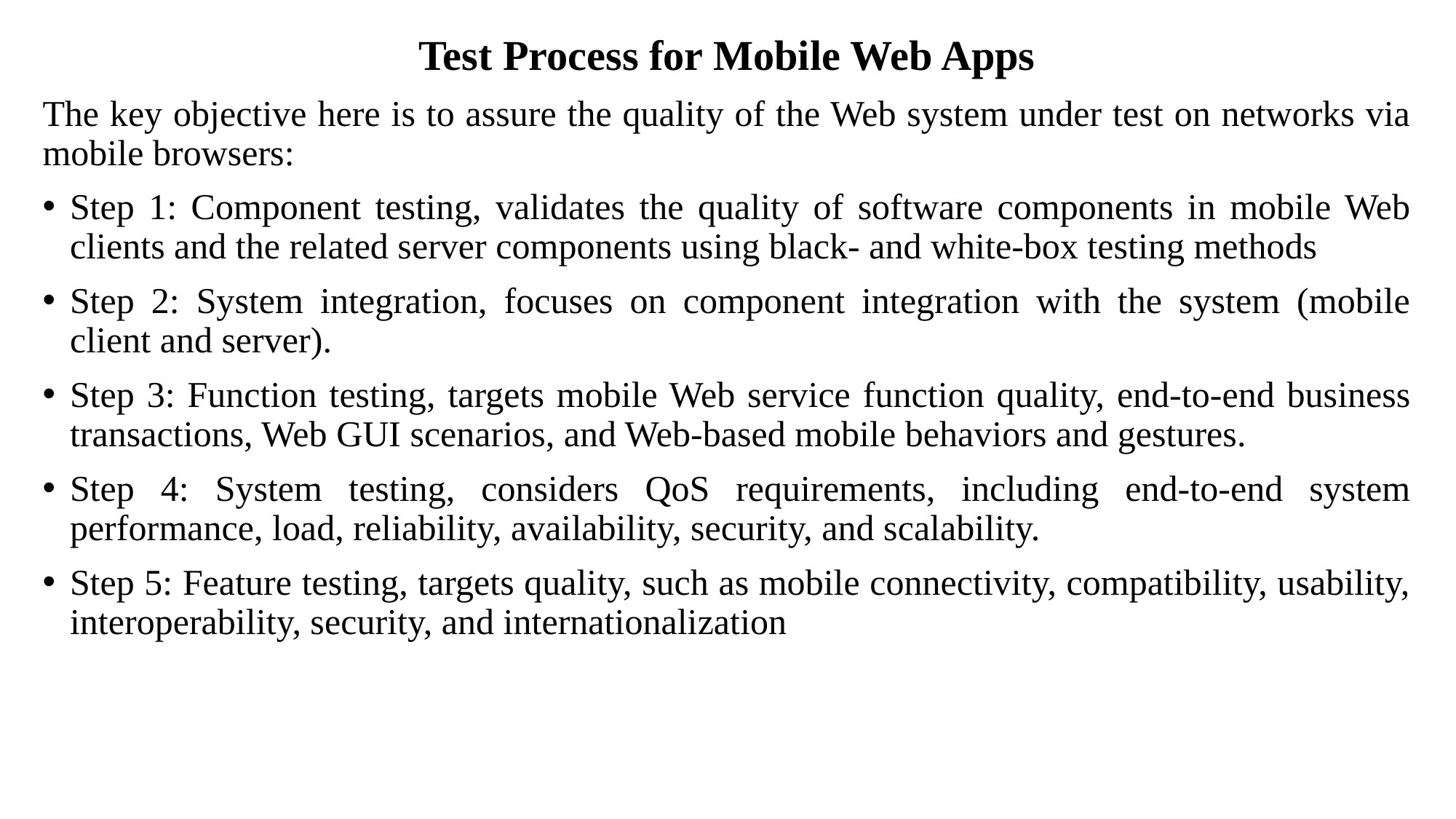

Test Process for Mobile Web Apps
The key objective here is to assure the quality of the Web system under test on networks via mobile browsers:
Step 1: Component testing, validates the quality of software components in mobile Web clients and the related server components using black- and white-box testing methods
Step 2: System integration, focuses on component integration with the system (mobile client and server).
Step 3: Function testing, targets mobile Web service function quality, end-to-end business transactions, Web GUI scenarios, and Web-based mobile behaviors and gestures.
Step 4: System testing, considers QoS requirements, including end-to-end system performance, load, reliability, availability, security, and scalability.
Step 5: Feature testing, targets quality, such as mobile connectivity, compatibility, usability, interoperability, security, and internationalization